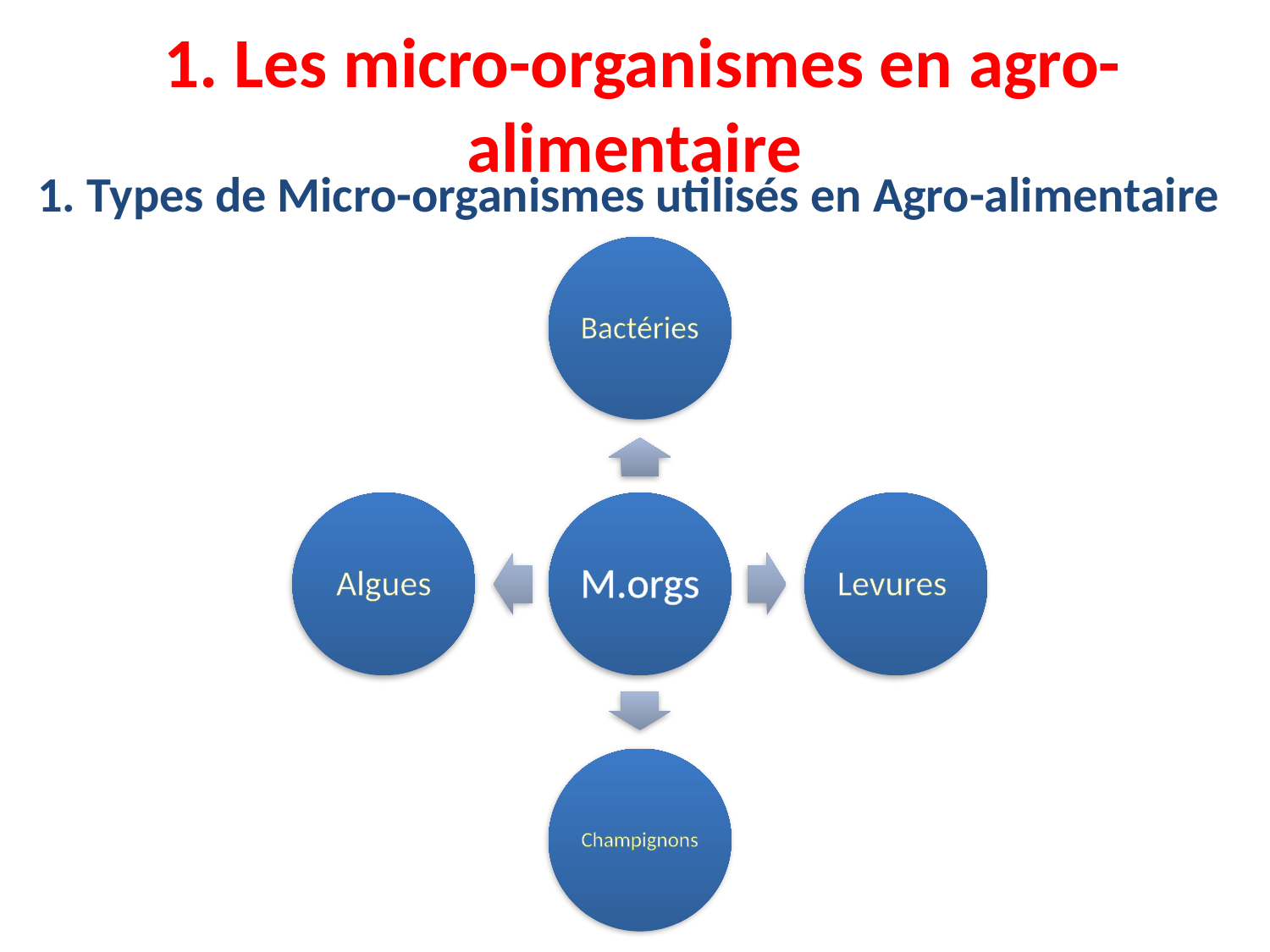

# 1. Les micro-organismes en agro-alimentaire
1. Types de Micro-organismes utilisés en Agro-alimentaire

M.orgs

Bactéries

Levures

Champignons

Algues